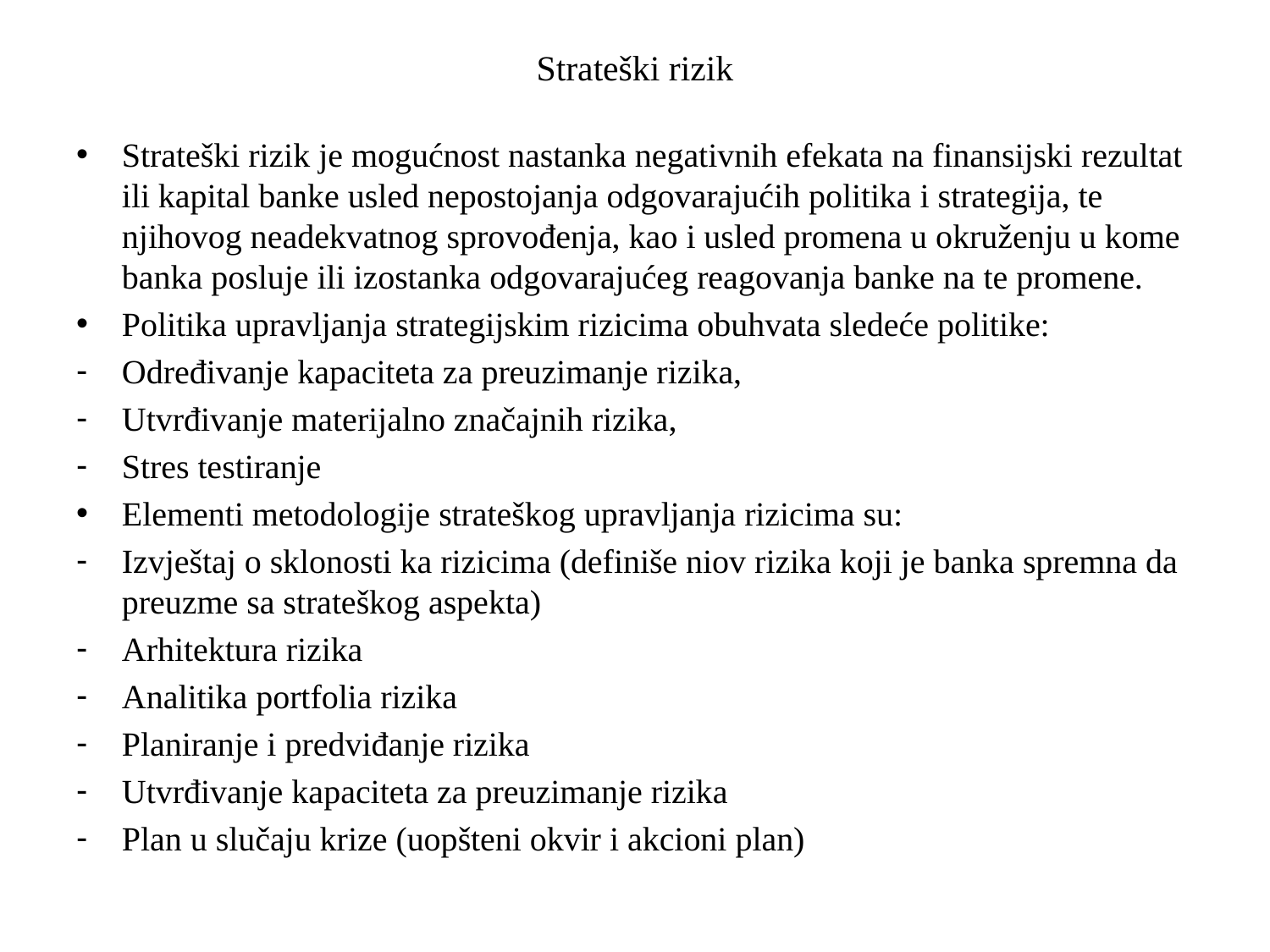

# Strateški rizik
Strateški rizik je mogućnost nastanka negativnih efekata na finansijski rezultat ili kapital banke usled nepostojanja odgovarajućih politika i strategija, te njihovog neadekvatnog sprovođenja, kao i usled promena u okruženju u kome banka posluje ili izostanka odgovarajućeg reagovanja banke na te promene.
Politika upravljanja strategijskim rizicima obuhvata sledeće politike:
Određivanje kapaciteta za preuzimanje rizika,
Utvrđivanje materijalno značajnih rizika,
Stres testiranje
Elementi metodologije strateškog upravljanja rizicima su:
Izvještaj o sklonosti ka rizicima (definiše niov rizika koji je banka spremna da preuzme sa strateškog aspekta)
Arhitektura rizika
Analitika portfolia rizika
Planiranje i predviđanje rizika
Utvrđivanje kapaciteta za preuzimanje rizika
Plan u slučaju krize (uopšteni okvir i akcioni plan)